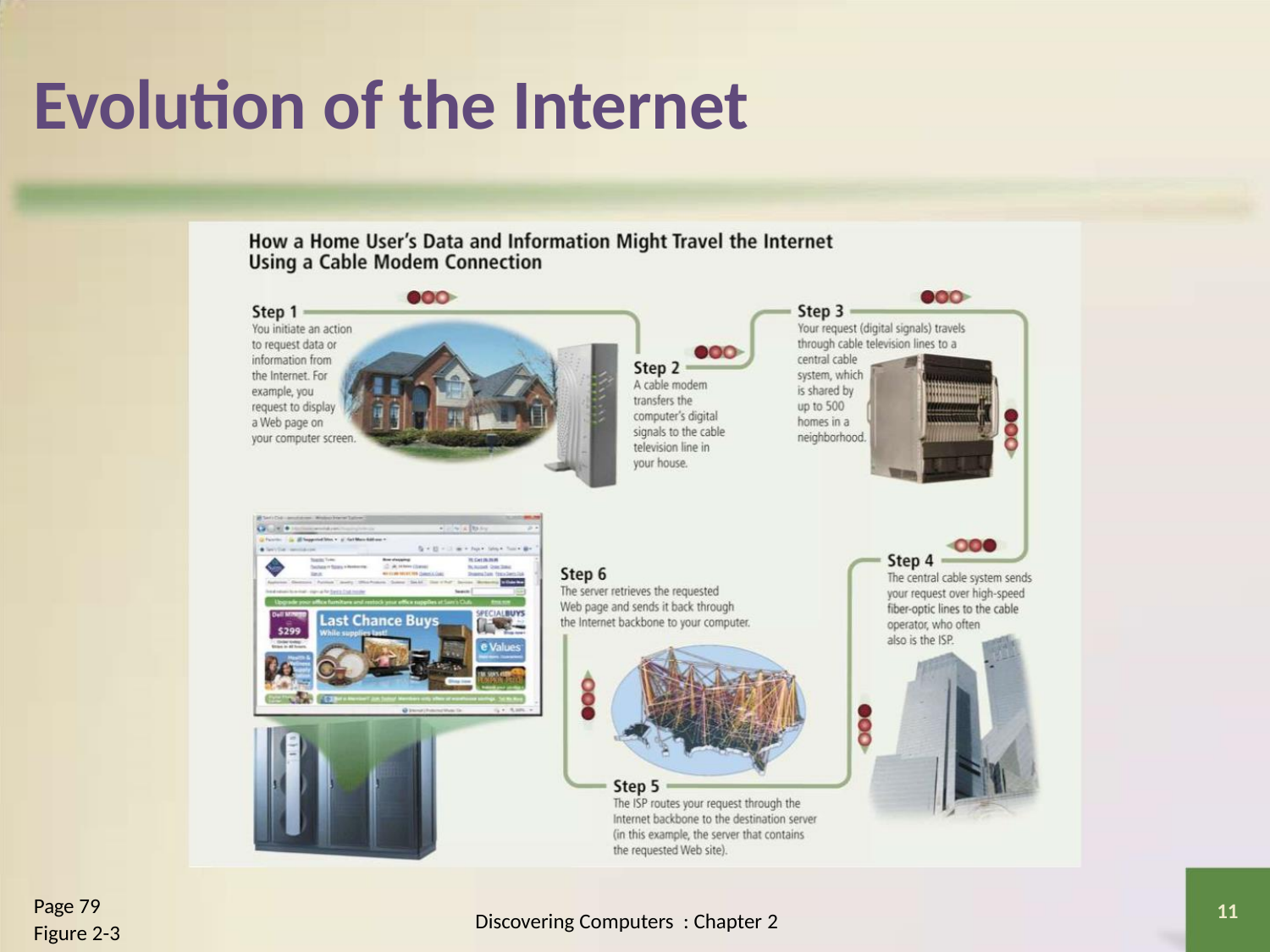

Evolution of the Internet
Page 79
Figure 2-3
11
Discovering Computers  : Chapter 2